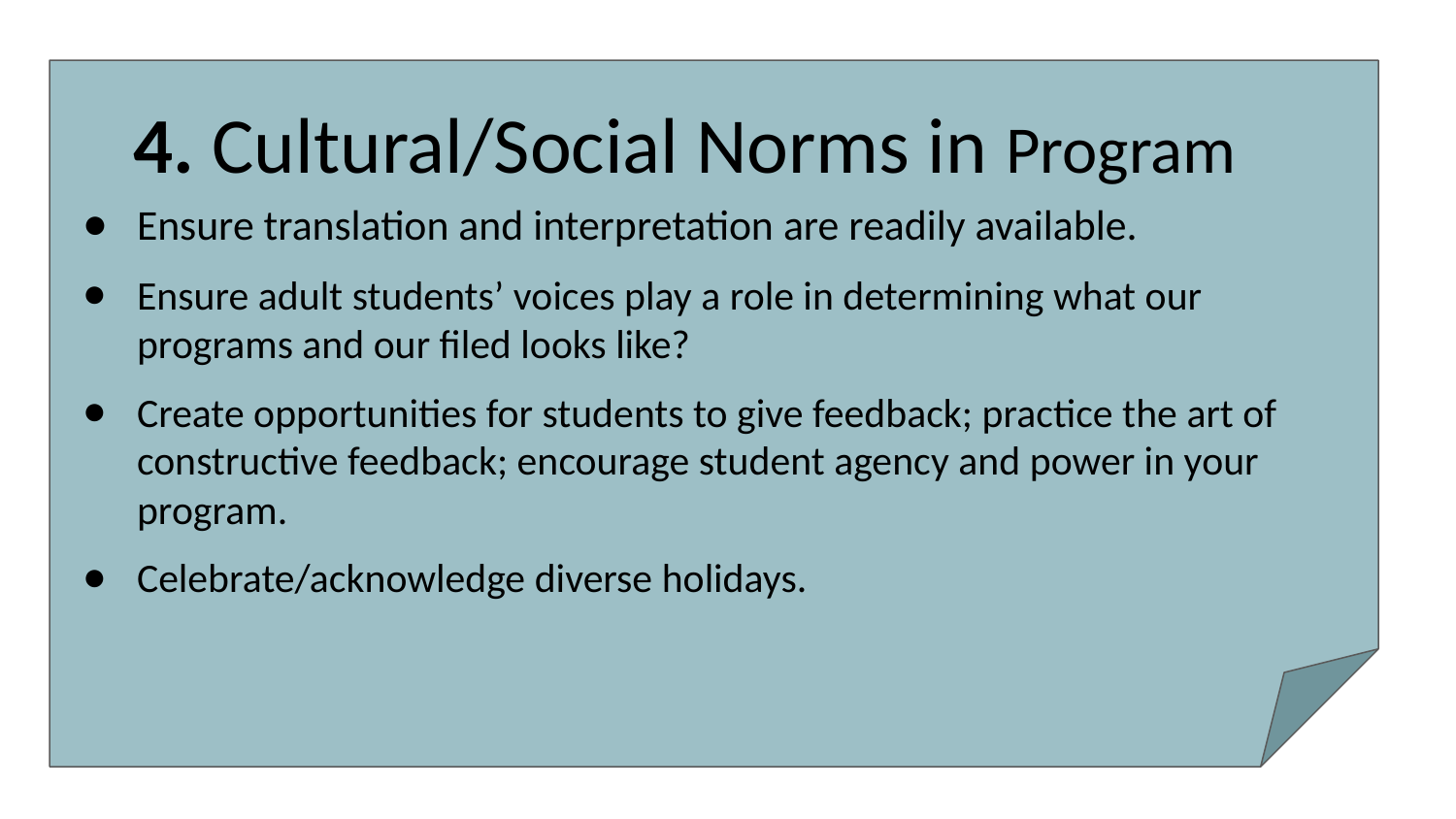

# 4. Cultural/Social Norms in Program
Ensure translation and interpretation are readily available.
Ensure adult students’ voices play a role in determining what our programs and our filed looks like?
Create opportunities for students to give feedback; practice the art of constructive feedback; encourage student agency and power in your program.
Celebrate/acknowledge diverse holidays.